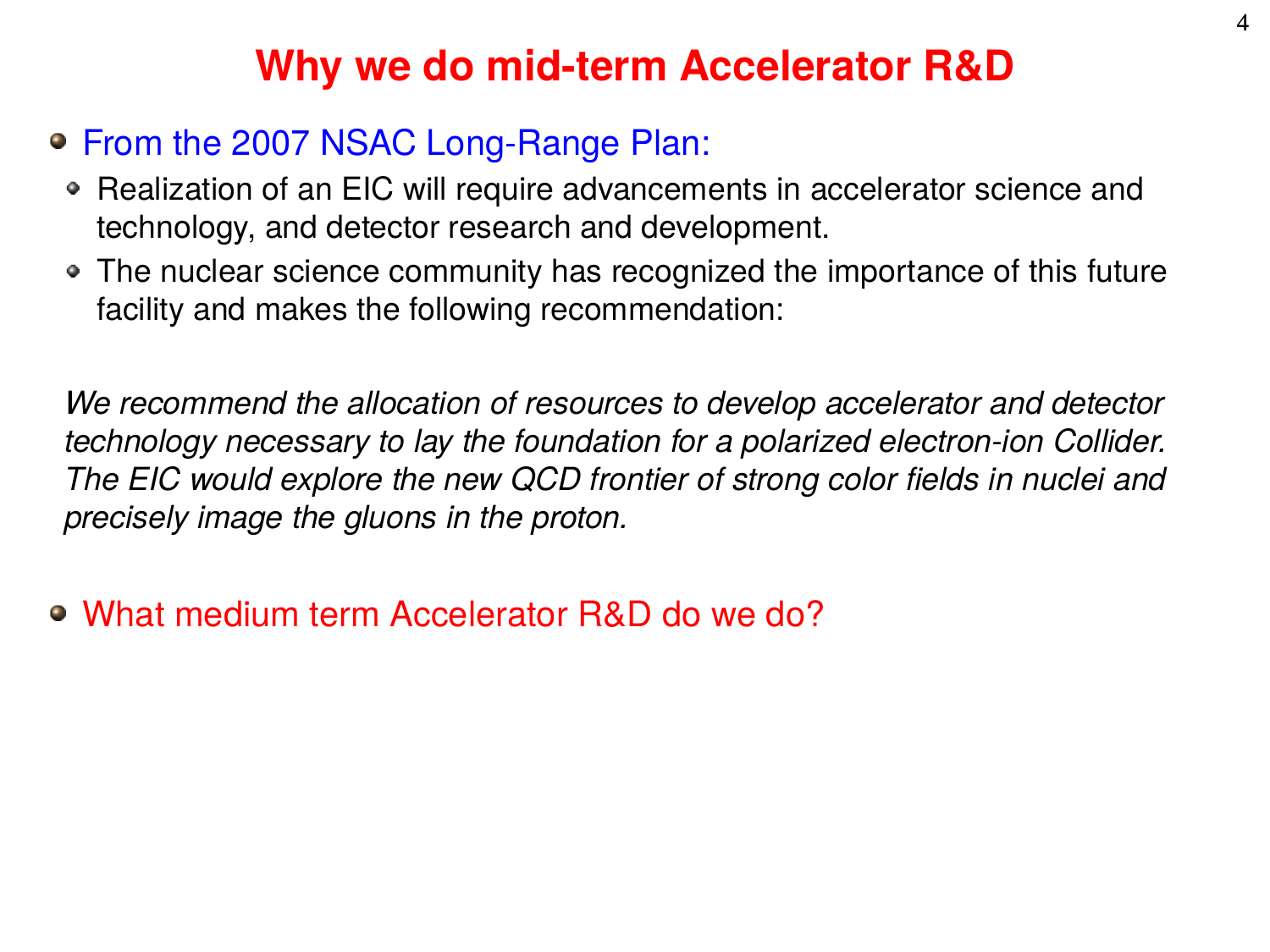

# Why we do mid-term Accelerator R&D
From the 2007 NSAC Long-Range Plan:
Realization of an EIC will require advancements in accelerator science and technology, and detector research and development.
The nuclear science community has recognized the importance of this future facility and makes the following recommendation:

We recommend the allocation of resources to develop accelerator and detector technology necessary to lay the foundation for a polarized electron-ion Collider. The EIC would explore the new QCD frontier of strong color fields in nuclei and precisely image the gluons in the proton.

What medium term Accelerator R&D do we do?